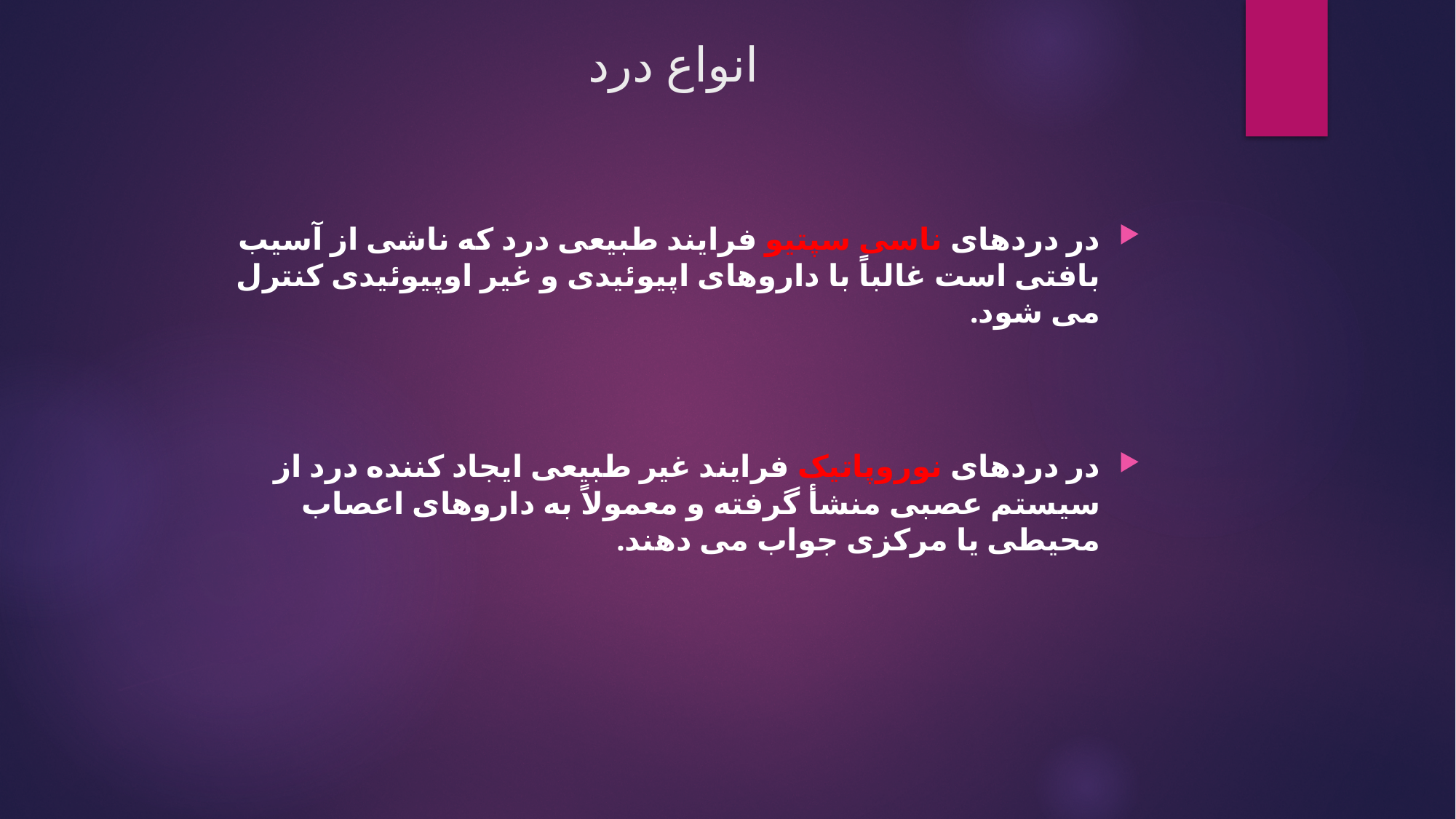

# انواع درد

در دردهای ناسی سپتیو فرایند طبیعی درد که ناشی از آسیب بافتی است غالباً با داروهای اپیوئیدی و غیر اوپیوئیدی کنترل می شود.

در دردهای نوروپاتیک فرایند غیر طبیعی ایجاد کننده درد از سیستم عصبی منشأ گرفته و معمولاً به داروهای اعصاب محیطی یا مرکزی جواب می دهند.